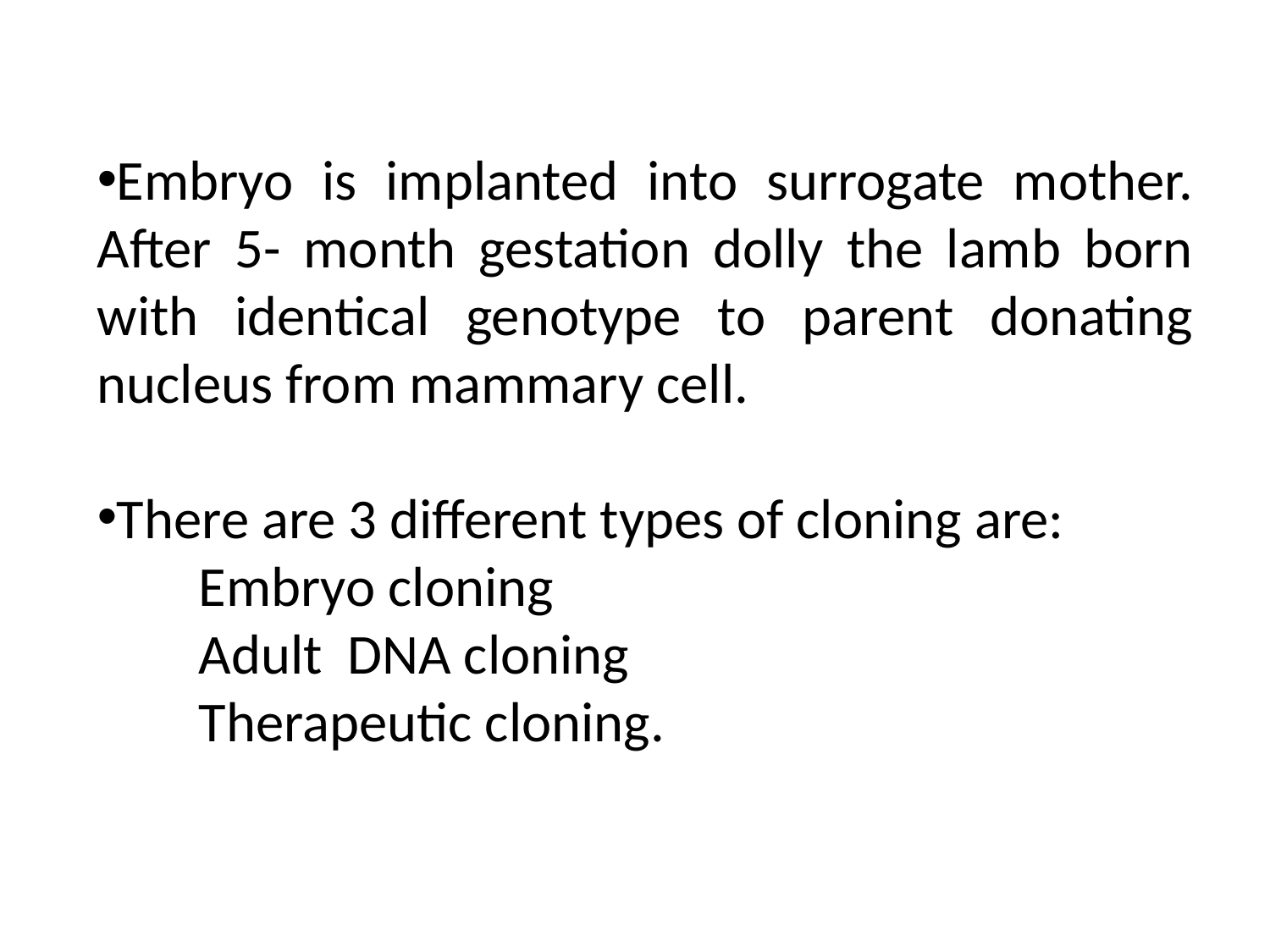

Embryo is implanted into surrogate mother. After 5- month gestation dolly the lamb born with identical genotype to parent donating nucleus from mammary cell.

There are 3 different types of cloning are:
        Embryo cloning
        Adult  DNA cloning
        Therapeutic cloning.